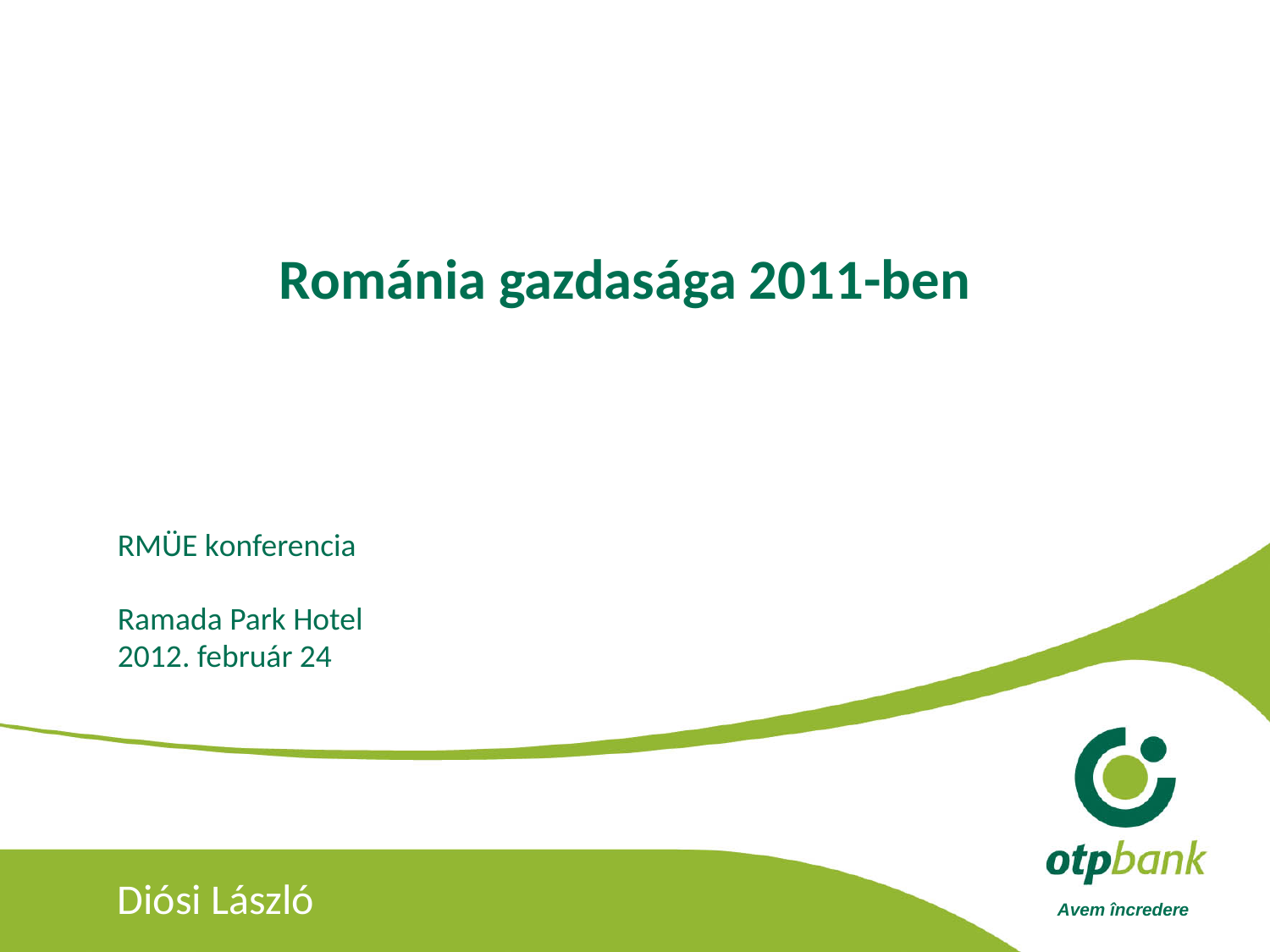

# Románia gazdasága 2011-ben
RMÜE konferencia

Ramada Park Hotel
2012. február 24

Diósi László